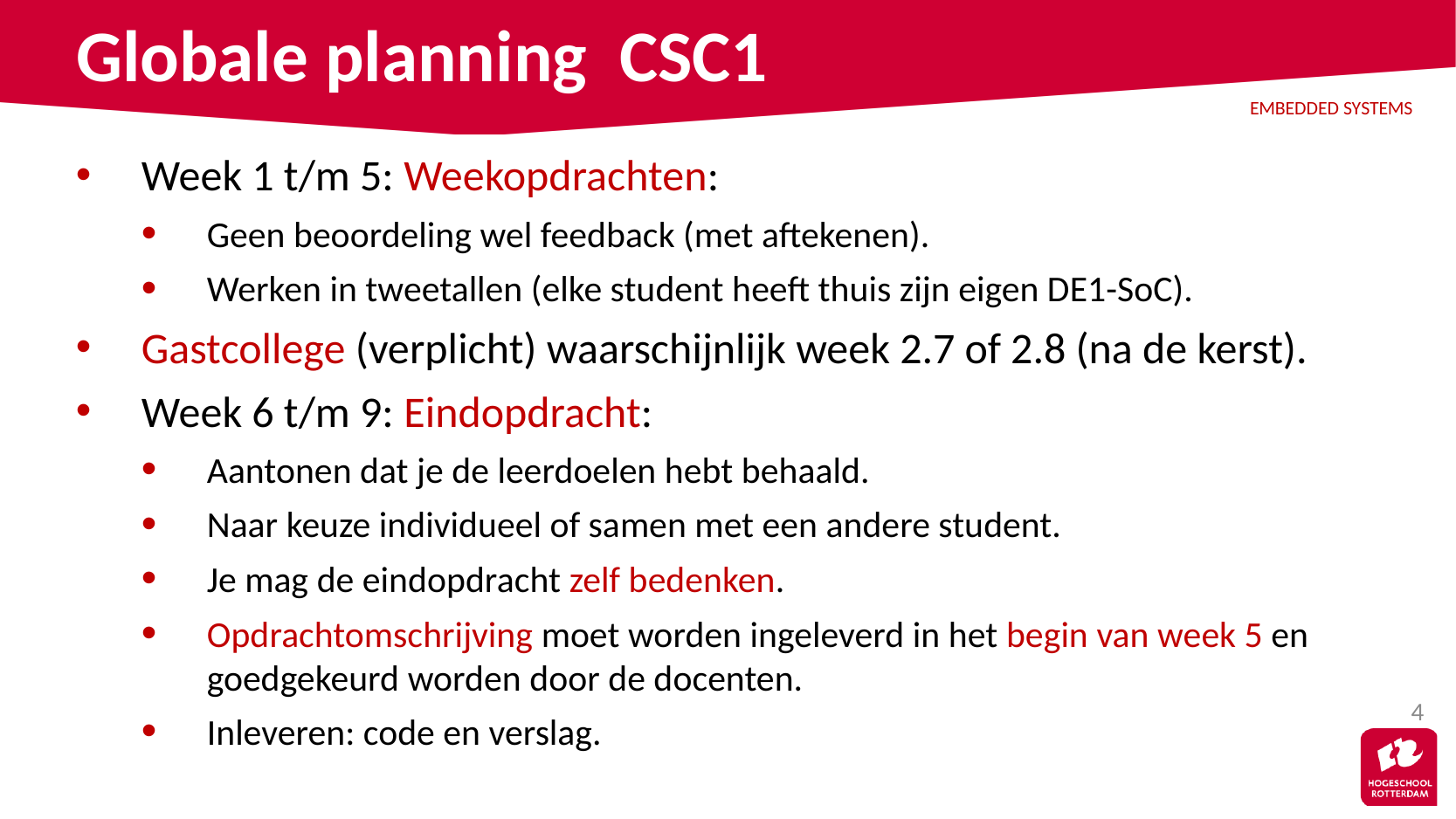

# Globale planning  CSC1
Week 1 t/m 5: Weekopdrachten:
Geen beoordeling wel feedback (met aftekenen).
Werken in tweetallen (elke student heeft thuis zijn eigen DE1-SoC).
Gastcollege (verplicht) waarschijnlijk week 2.7 of 2.8 (na de kerst).
Week 6 t/m 9: Eindopdracht:
Aantonen dat je de leerdoelen hebt behaald.
Naar keuze individueel of samen met een andere student.
Je mag de eindopdracht zelf bedenken.
Opdrachtomschrijving moet worden ingeleverd in het begin van week 5 en goedgekeurd worden door de docenten.
Inleveren: code en verslag.

4